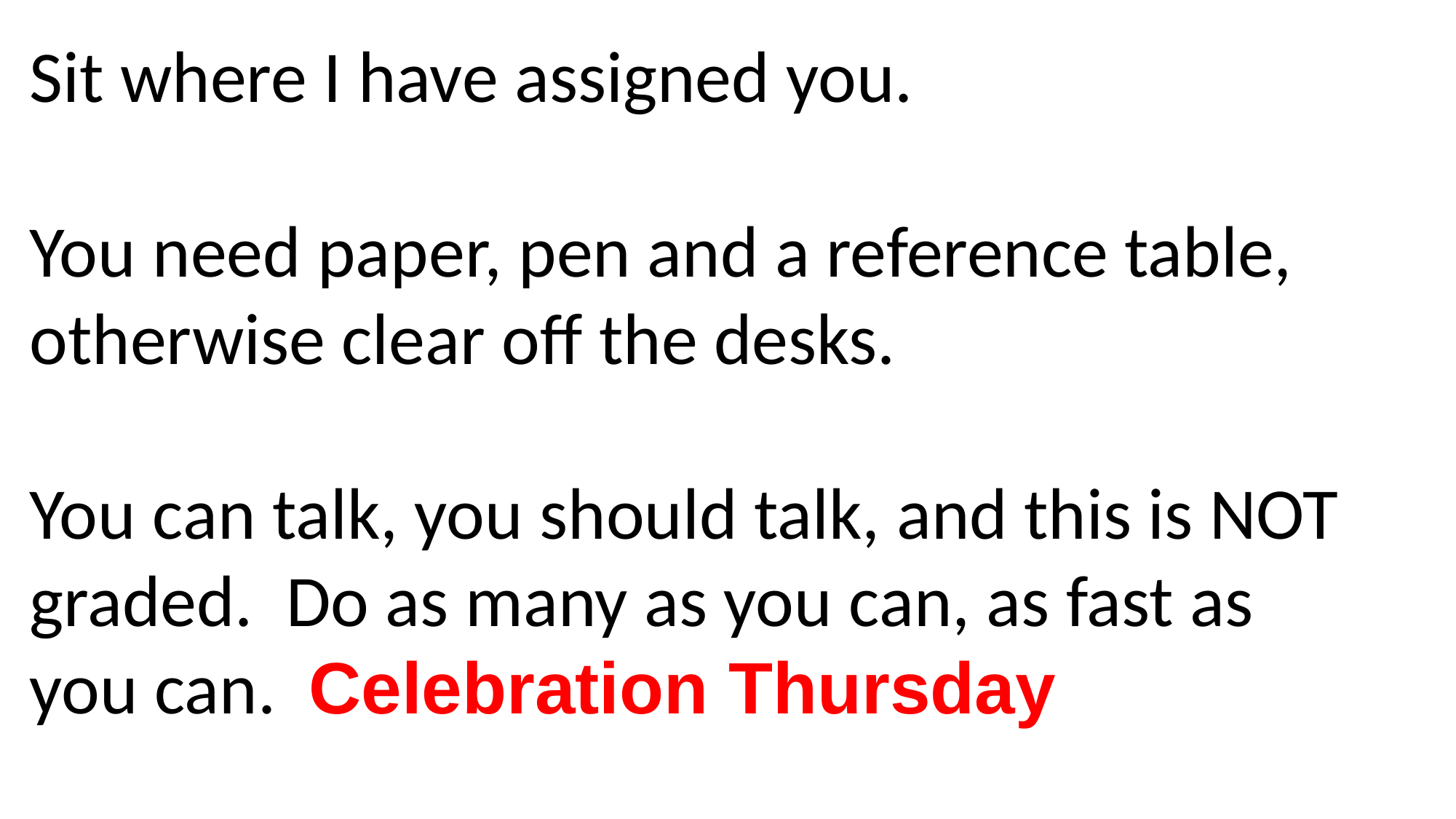

Sit where I have assigned you.

You need paper, pen and a reference table, otherwise clear off the desks.

You can talk, you should talk, and this is NOT graded.  Do as many as you can, as fast as you can.  Celebration Thursday